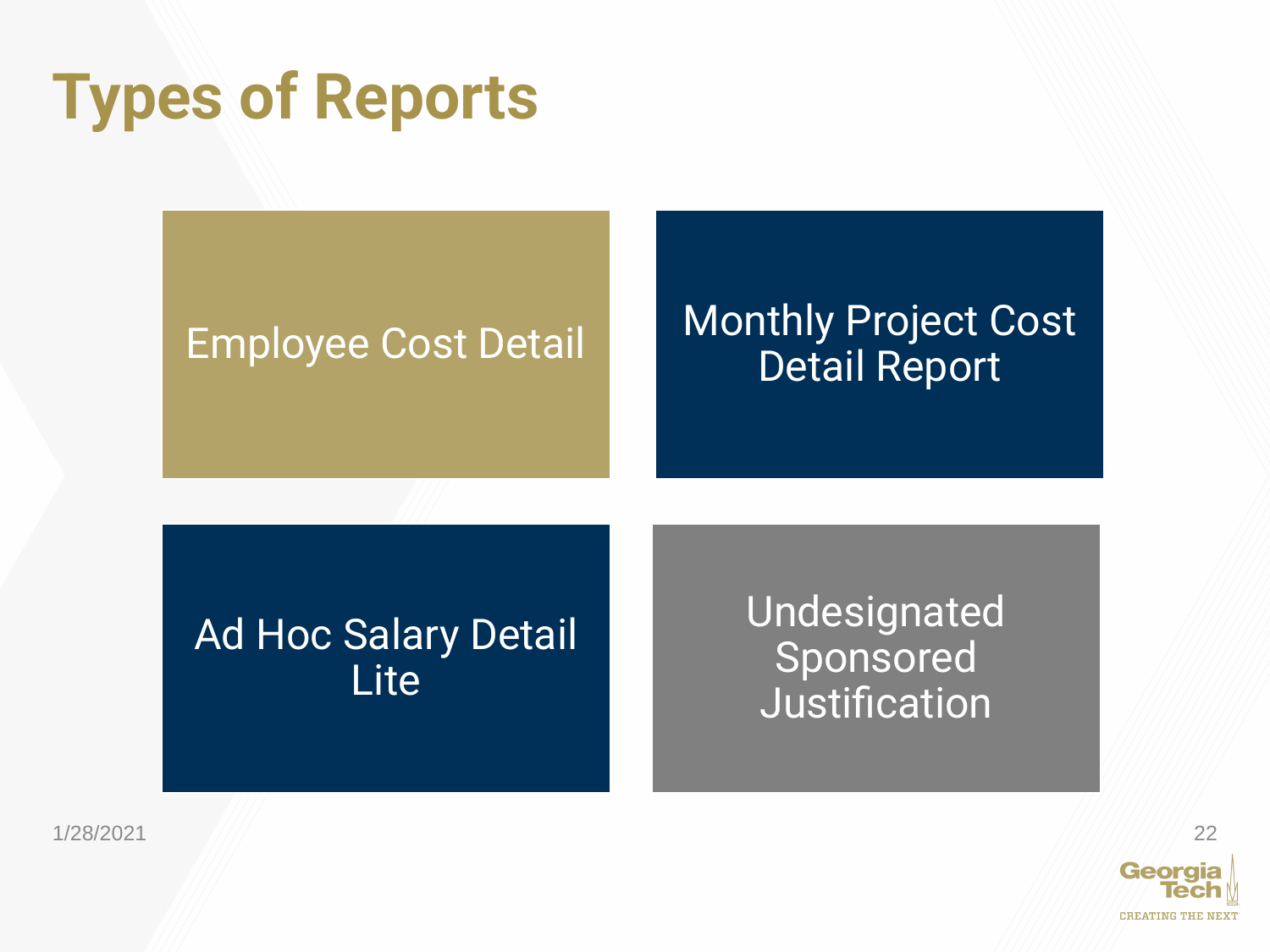

# Types of Reports
Employee Cost Detail
Monthly Project Cost Detail Report
Ad Hoc Salary Detail Lite
Undesignated Sponsored Justification
1/28/2021
22